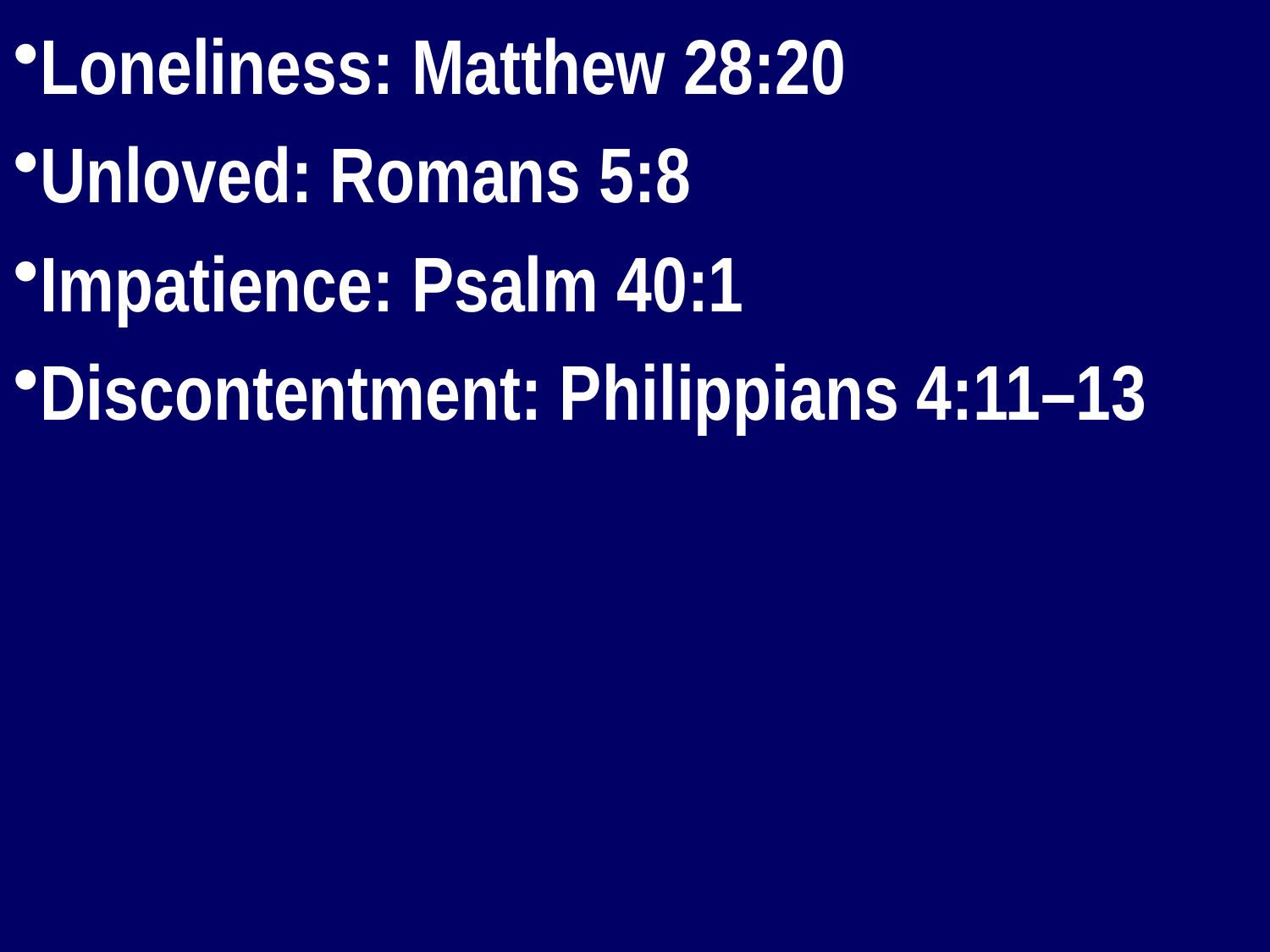

Loneliness: Matthew 28:20
Unloved: Romans 5:8
Impatience: Psalm 40:1
Discontentment: Philippians 4:11–13